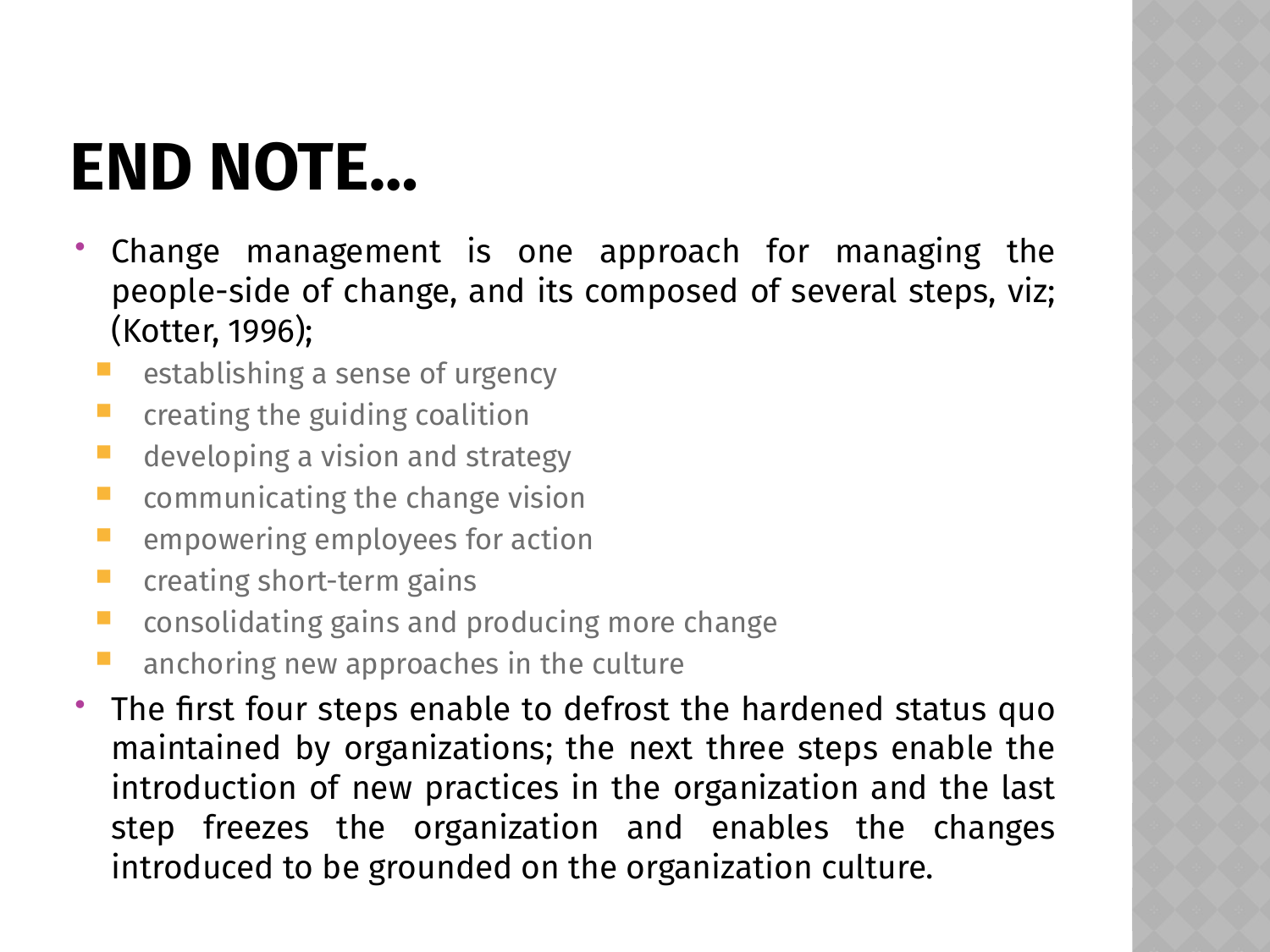

# End note…
Change management is one approach for managing the people-side of change, and its composed of several steps, viz; (Kotter, 1996);
establishing a sense of urgency
creating the guiding coalition
developing a vision and strategy
communicating the change vision
empowering employees for action
creating short-term gains
consolidating gains and producing more change
anchoring new approaches in the culture
The first four steps enable to defrost the hardened status quo maintained by organizations; the next three steps enable the introduction of new practices in the organization and the last step freezes the organization and enables the changes introduced to be grounded on the organization culture.